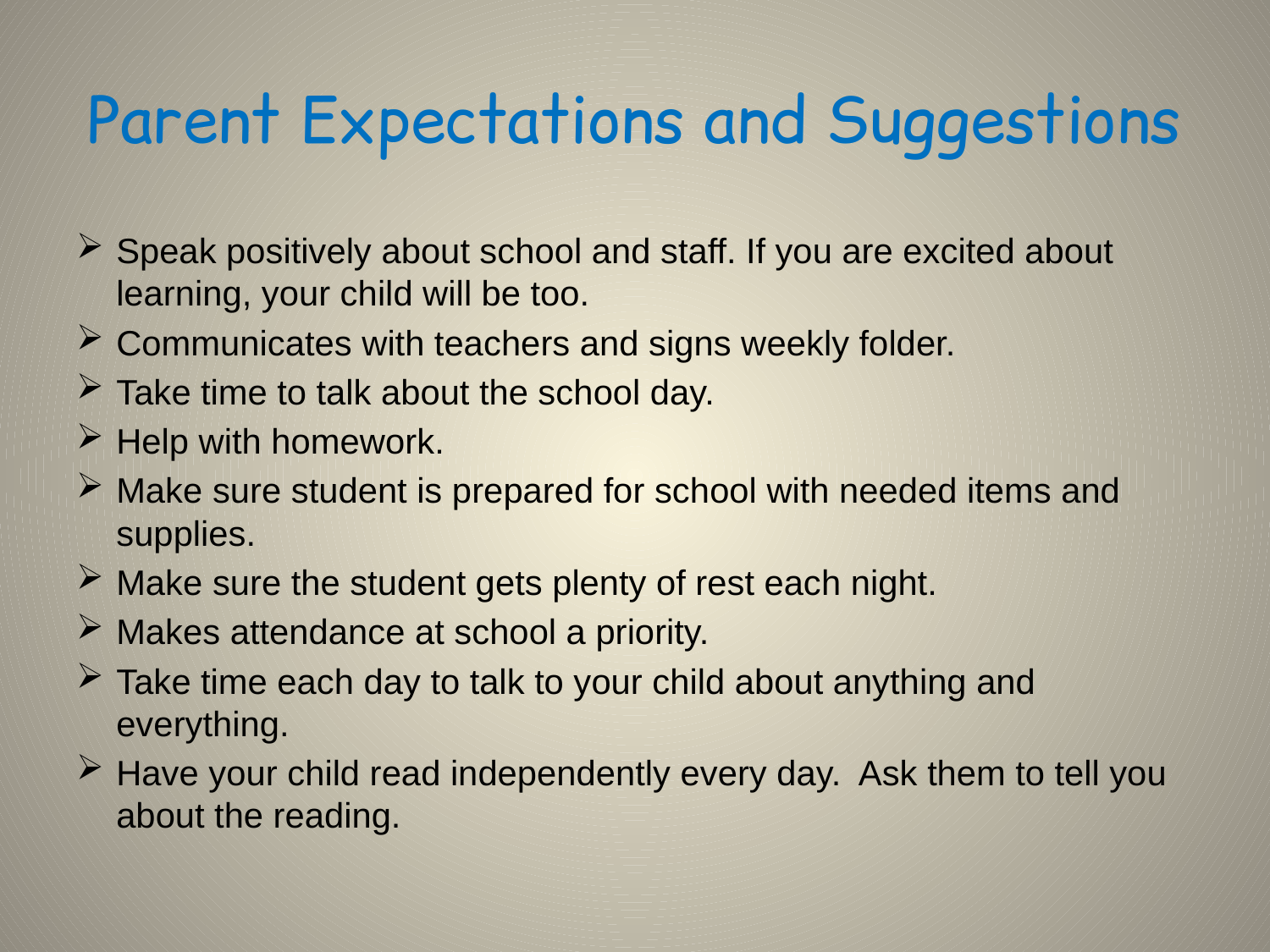

# Parent Expectations and Suggestions
Speak positively about school and staff. If you are excited about learning, your child will be too.
Communicates with teachers and signs weekly folder.
Take time to talk about the school day.
Help with homework.
Make sure student is prepared for school with needed items and supplies.
Make sure the student gets plenty of rest each night.
Makes attendance at school a priority.
Take time each day to talk to your child about anything and everything.
Have your child read independently every day.  Ask them to tell you about the reading.